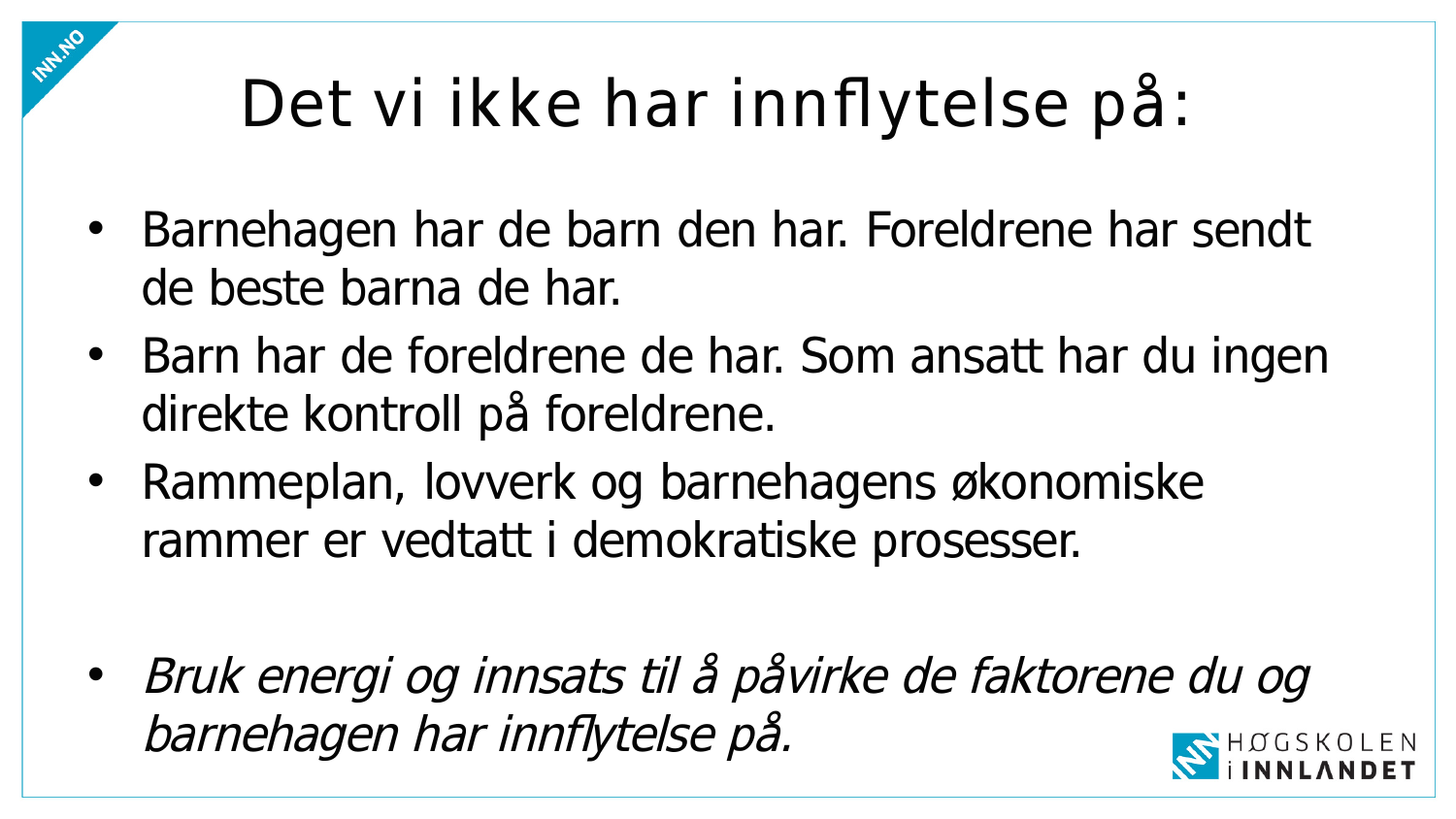

# Det vi ikke har innflytelse på:
Barnehagen har de barn den har. Foreldrene har sendt de beste barna de har.
Barn har de foreldrene de har. Som ansatt har du ingen direkte kontroll på foreldrene.
Rammeplan, lovverk og barnehagens økonomiske rammer er vedtatt i demokratiske prosesser.

Bruk energi og innsats til å påvirke de faktorene du og barnehagen har innflytelse på.